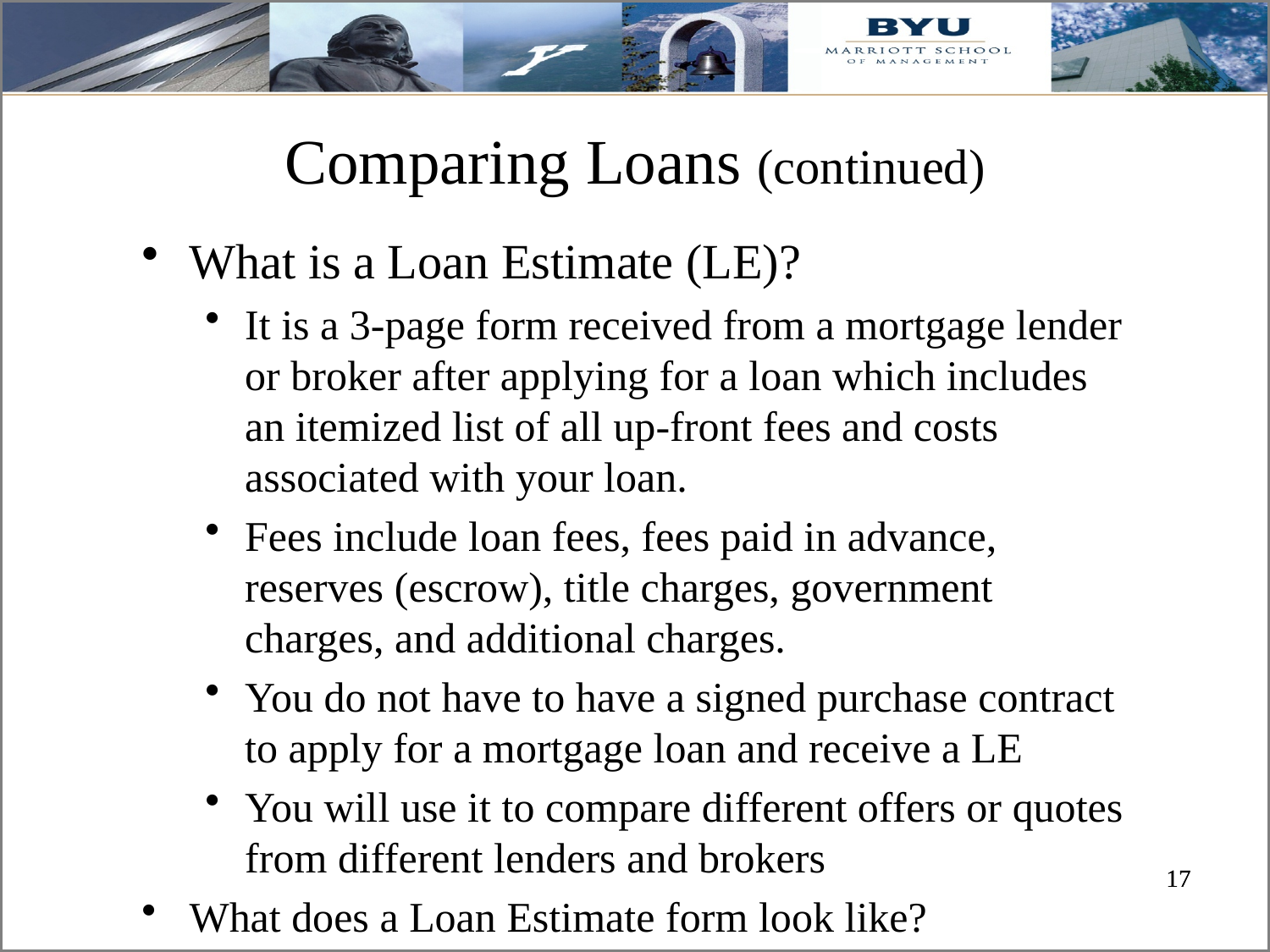

# Comparing Loans (continued)
What is a Loan Estimate (LE)?
It is a 3-page form received from a mortgage lender or broker after applying for a loan which includes an itemized list of all up-front fees and costs associated with your loan.
Fees include loan fees, fees paid in advance, reserves (escrow), title charges, government charges, and additional charges.
You do not have to have a signed purchase contract to apply for a mortgage loan and receive a LE
You will use it to compare different offers or quotes from different lenders and brokers
What does a Loan Estimate form look like?
17